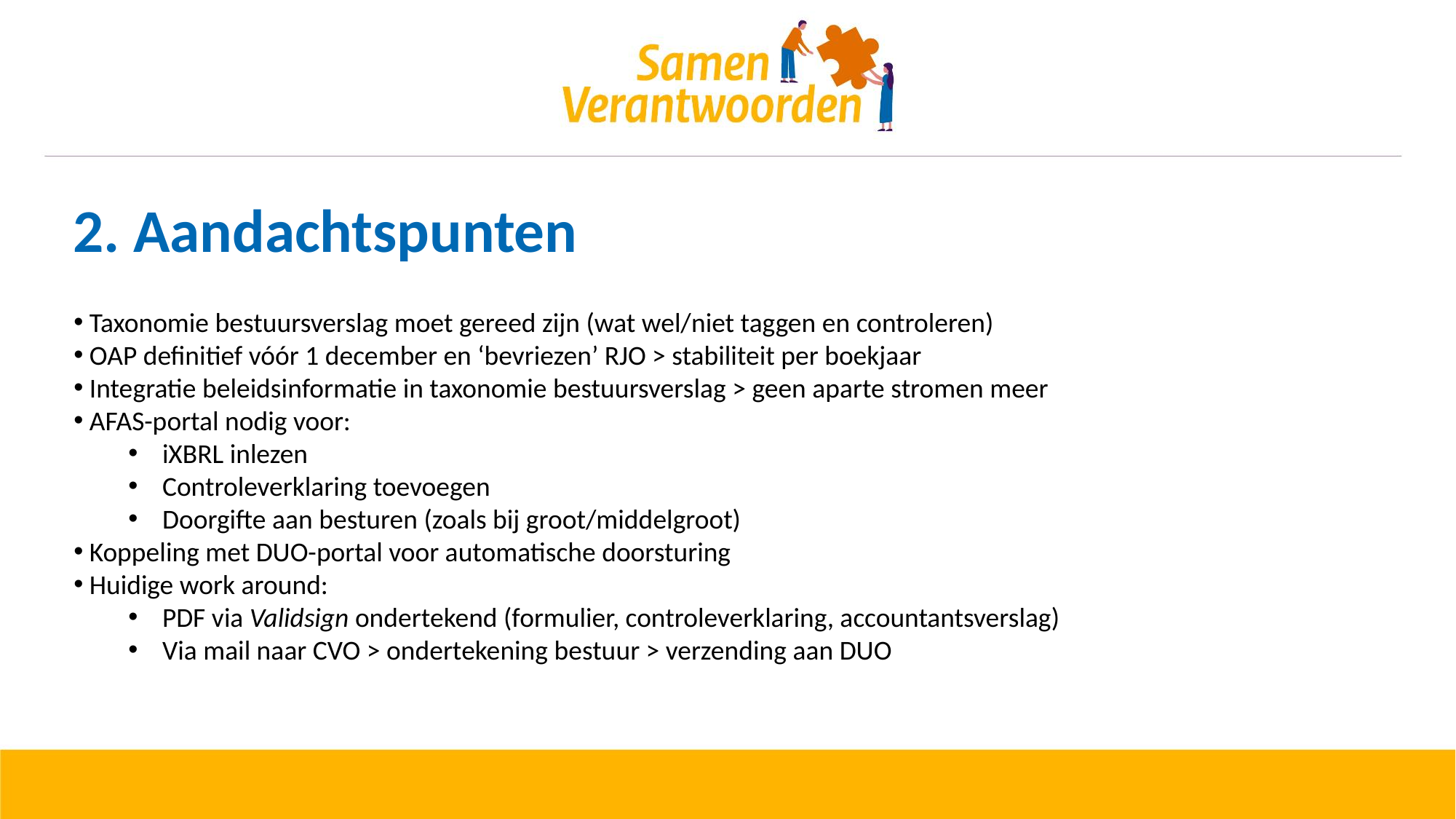

# 2. Aandachtspunten
 Taxonomie bestuursverslag moet gereed zijn (wat wel/niet taggen en controleren)
 OAP definitief vóór 1 december en ‘bevriezen’ RJO > stabiliteit per boekjaar
 Integratie beleidsinformatie in taxonomie bestuursverslag > geen aparte stromen meer
 AFAS-portal nodig voor:
iXBRL inlezen
Controleverklaring toevoegen
Doorgifte aan besturen (zoals bij groot/middelgroot)
 Koppeling met DUO-portal voor automatische doorsturing
 Huidige work around:
PDF via Validsign ondertekend (formulier, controleverklaring, accountantsverslag)
Via mail naar CVO > ondertekening bestuur > verzending aan DUO